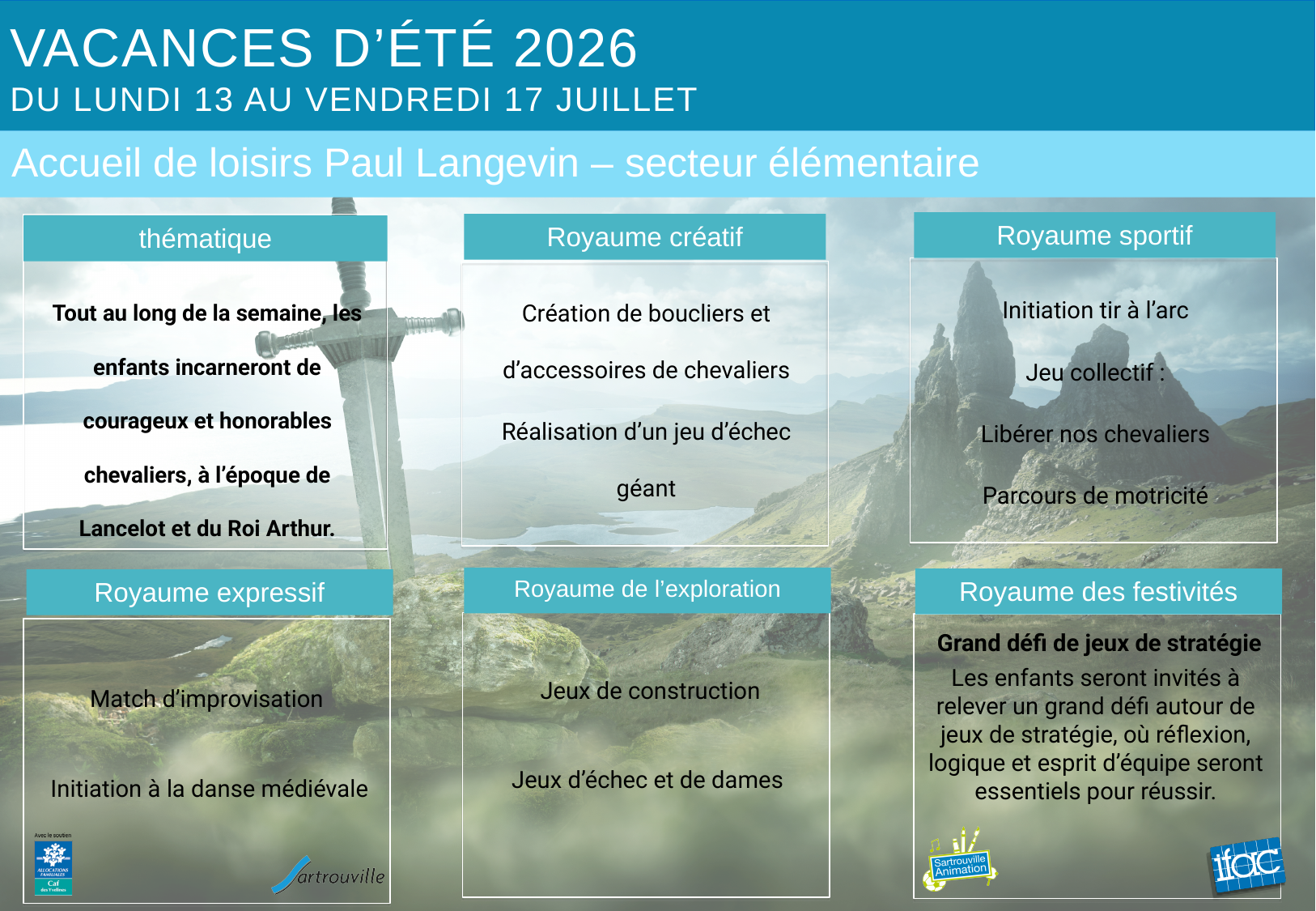

# Vacances d’été 2026 du lundi 13 au vendredi 17 juillet
Accueil de loisirs Paul Langevin – secteur élémentaire
Royaume sportif
Royaume créatif
thématique
Initiation tir à l’arc
Jeu collectif :
 Libérer nos chevaliers
Parcours de motricité

Création de boucliers et d’accessoires de chevaliers
Réalisation d’un jeu d’échec géant
Tout au long de la semaine, les enfants incarneront de courageux et honorables chevaliers, à l’époque de Lancelot et du Roi Arthur.
Royaume de l’exploration
Royaume des festivités
Royaume expressif
 Jeux de construction
Jeux d’échec et de dames

 Grand défi de jeux de stratégie
Les enfants seront invités à relever un grand défi autour de jeux de stratégie, où réflexion, logique et esprit d’équipe seront essentiels pour réussir.

Match d’improvisation
Initiation à la danse médiévale